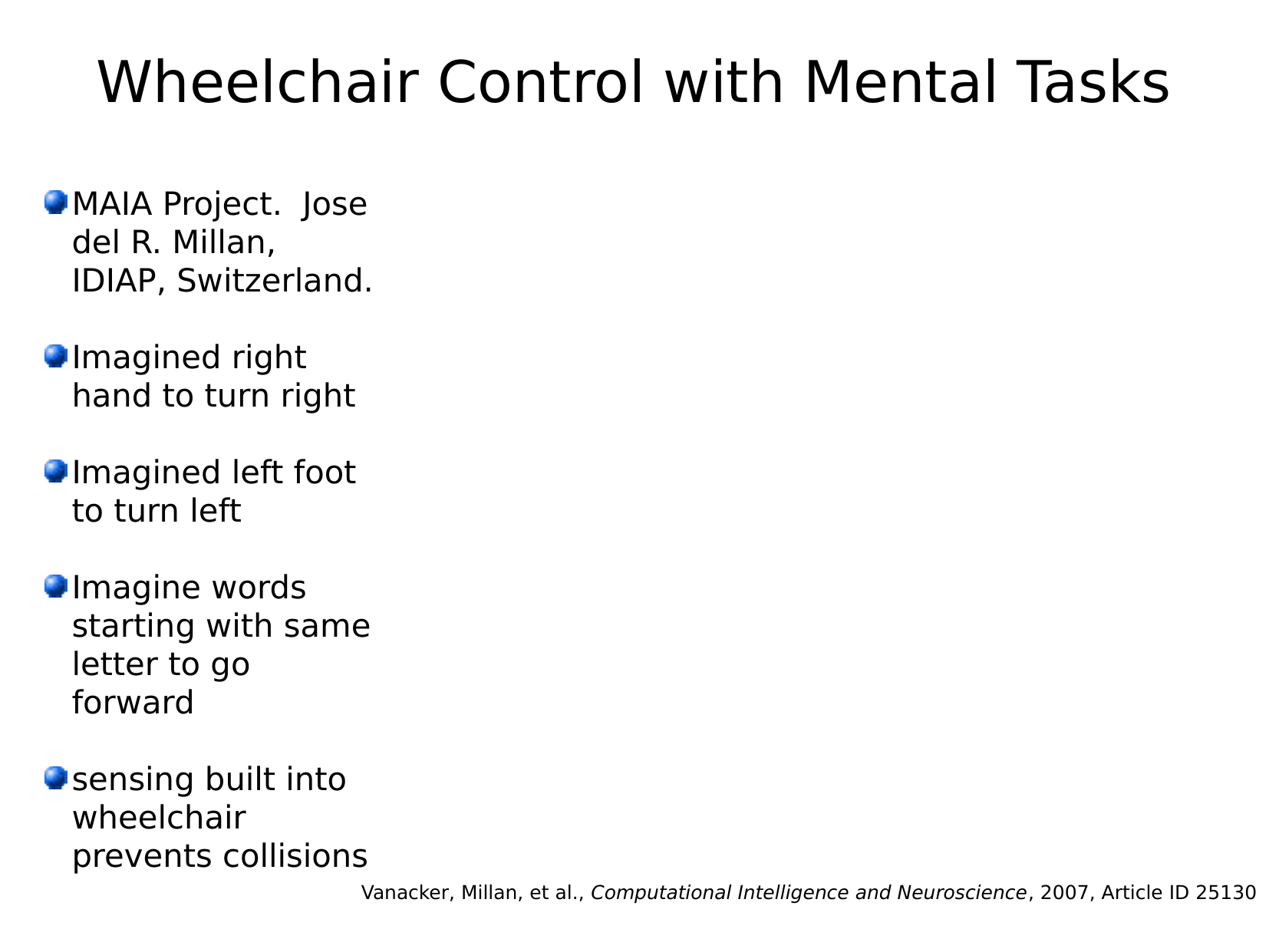

Wheelchair Control with Mental Tasks
MAIA Project.  Jose del R. Millan, IDIAP, Switzerland.

Imagined right hand to turn right

Imagined left foot to turn left

Imagine words starting with same letter to go forward

sensing built into wheelchair prevents collisions
Vanacker, Millan, et al., Computational Intelligence and Neuroscience, 2007, Article ID 25130